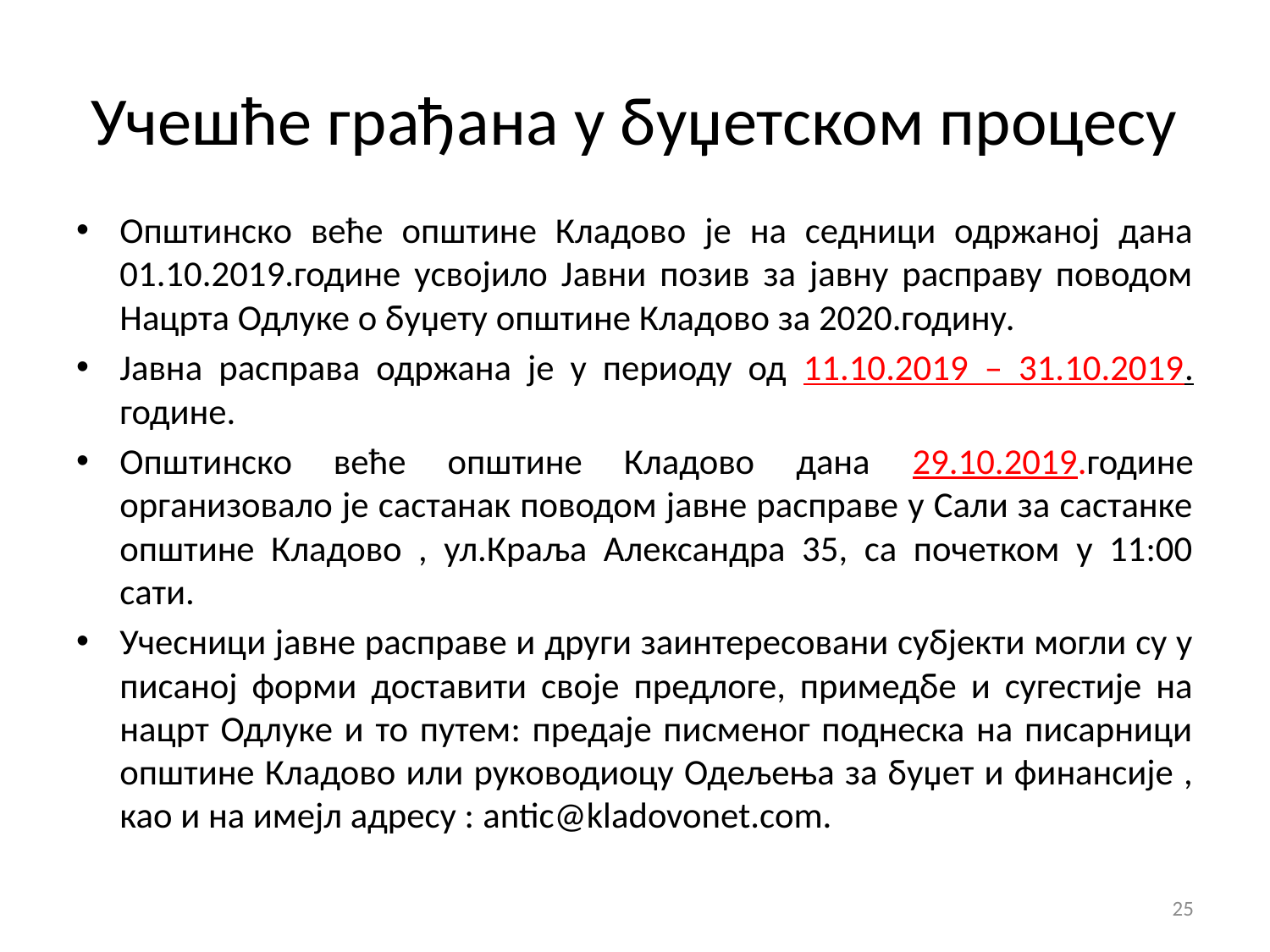

# Учешће грађана у буџетском процесу
Општинско веће општине Кладово је на седници одржаној дана 01.10.2019.године усвојило Јавни позив за јавну расправу поводом Нацрта Одлуке о буџету општине Кладово за 2020.годину.
Јавна расправа одржана је у периоду од 11.10.2019 – 31.10.2019. године.
Општинско веће општине Кладово дана 29.10.2019.године организовало је састанак поводом јавне расправе у Сали за састанке општине Кладово , ул.Краља Александра 35, са почетком у 11:00 сати.
Учесници јавне расправе и други заинтересовани субјекти могли су у писаној форми доставити своје предлоге, примедбе и сугестије на нацрт Одлуке и то путем: предаје писменог поднеска на писарници општине Кладово или руководиоцу Одељења за буџет и финансије , као и на имејл адресу : antic@kladovonet.com.
25